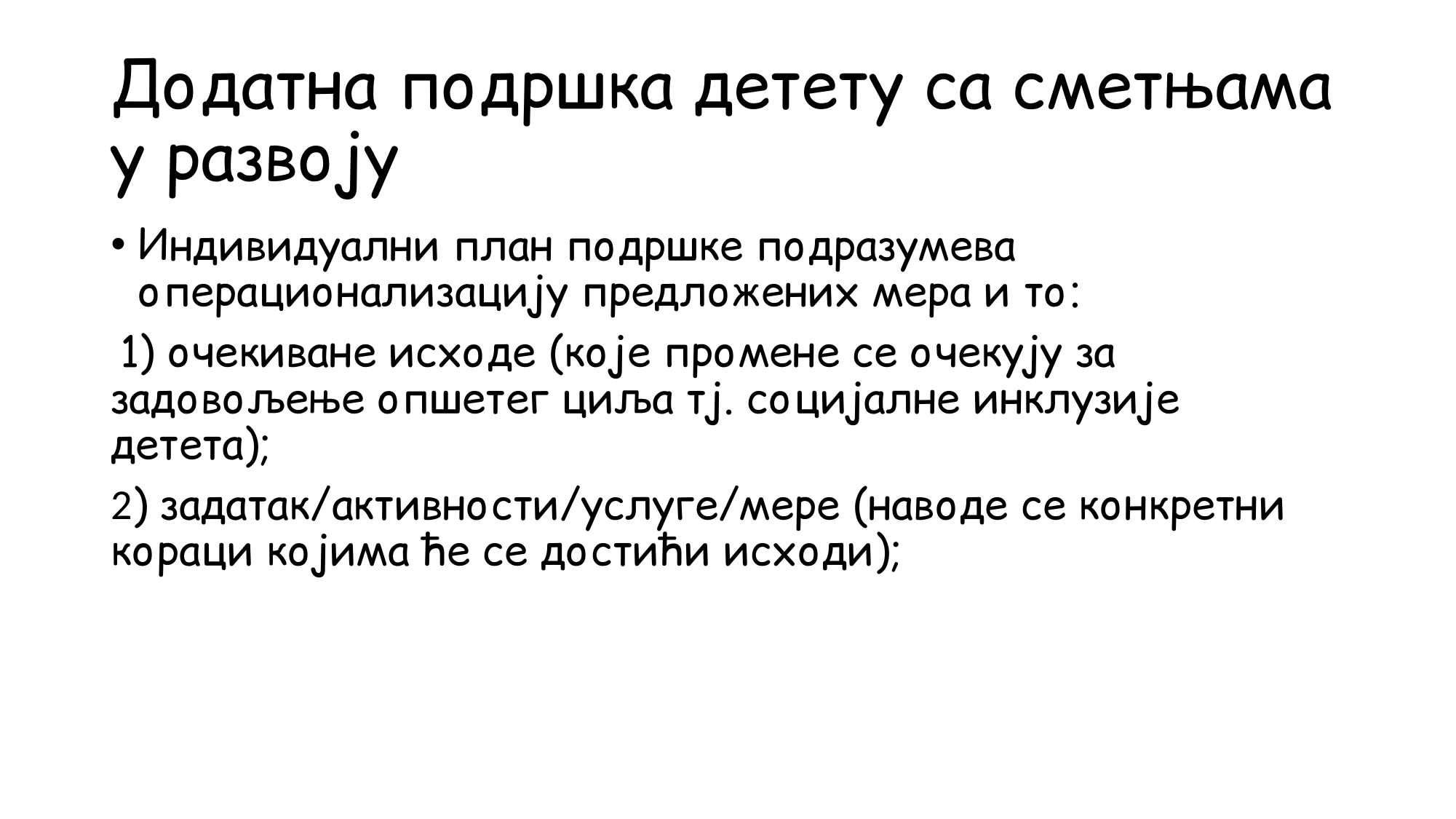

# Додатна подршка детету са сметњама у развоју
Индивидуални план подршке подразумева операционализацију предложених мера и то:
 1) очекиване исходе (које промене се очекују за задовољење опшетег циља тј. социјалне инклузије детета);
2) задатак/активности/услуге/мере (наводе се конкретни кораци којима ће се достићи исходи);